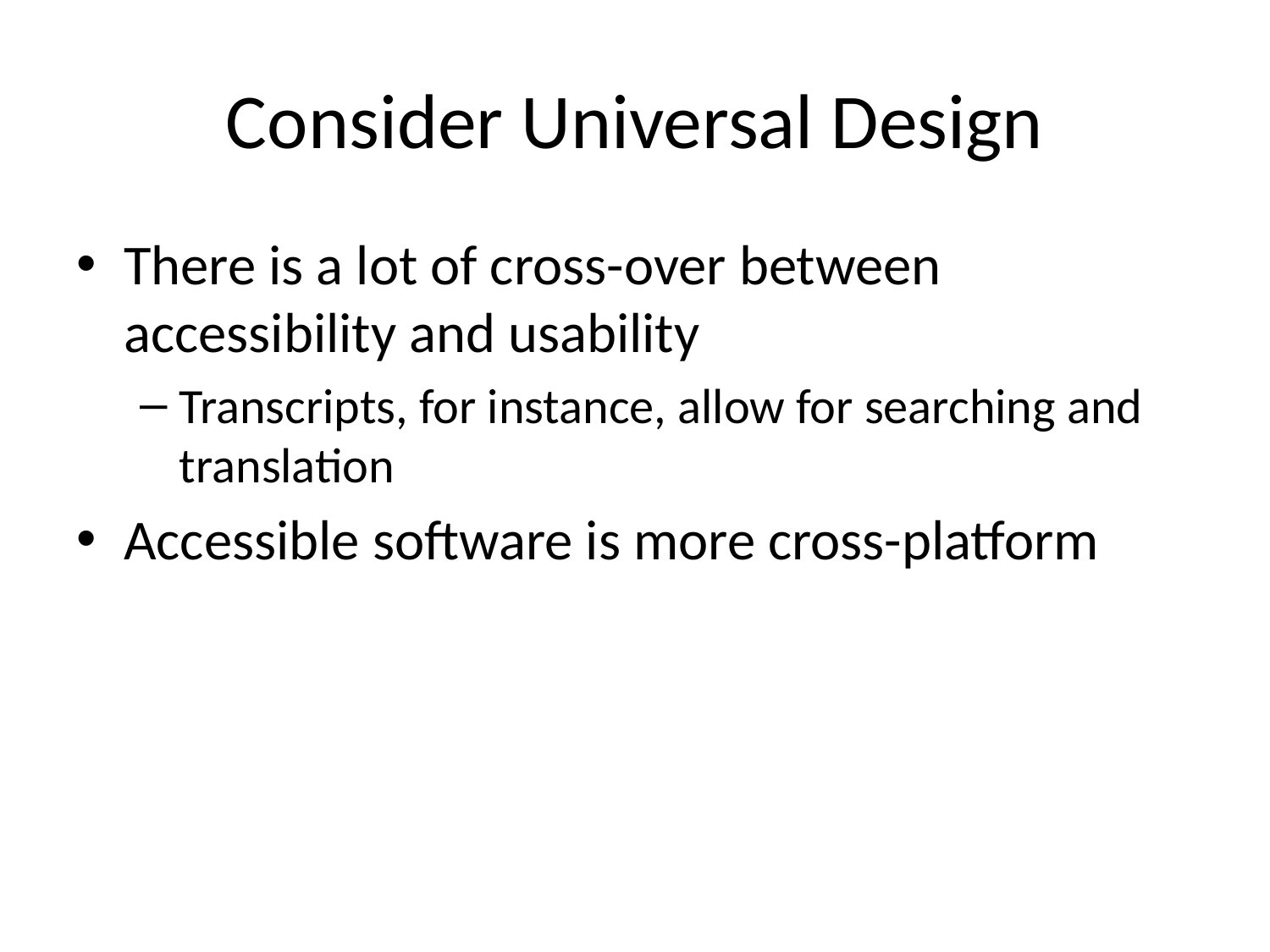

# Consider Universal Design
There is a lot of cross-over between accessibility and usability
Transcripts, for instance, allow for searching and translation
Accessible software is more cross-platform